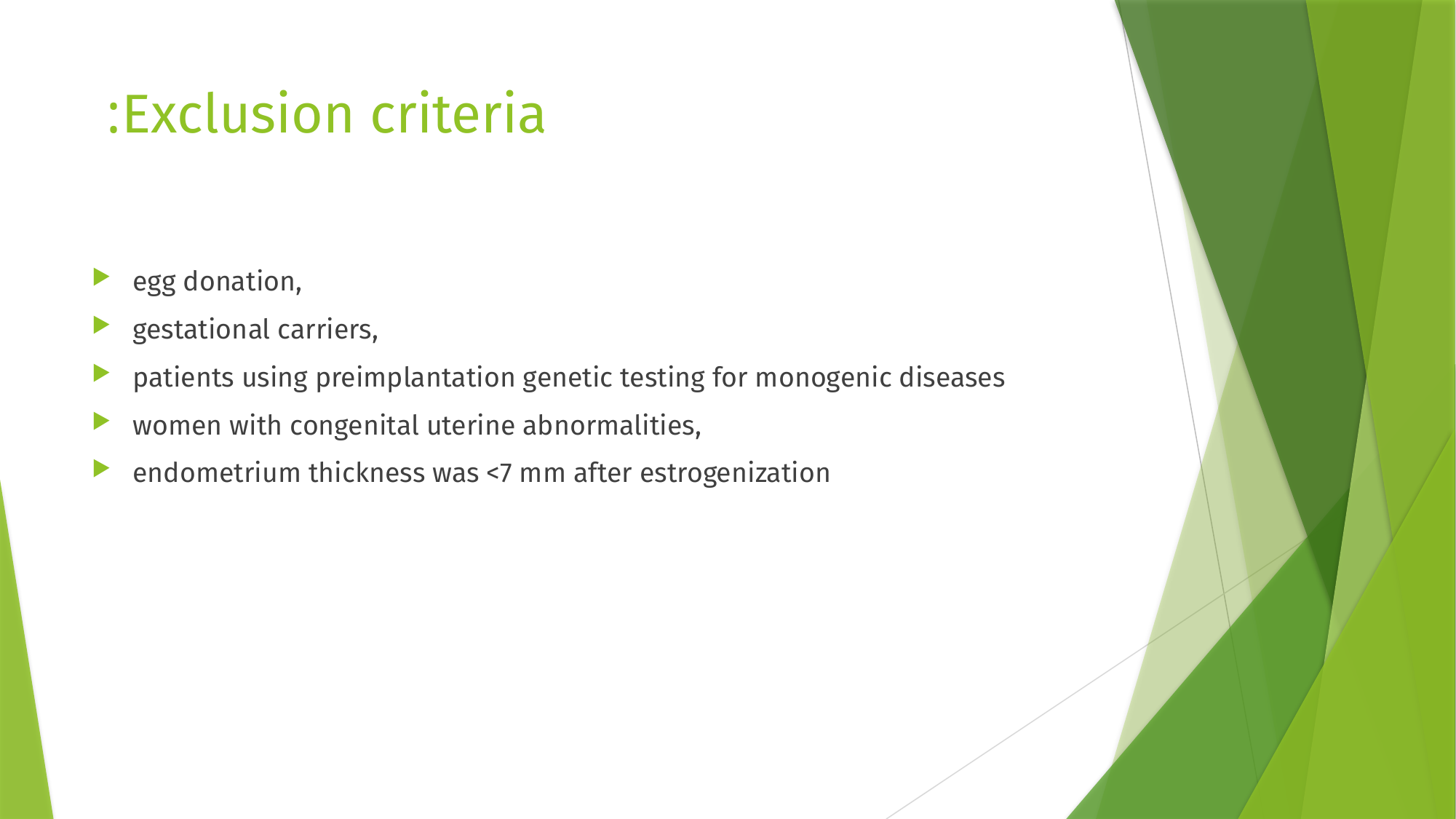

# Exclusion criteria:
egg donation,
gestational carriers,
patients using preimplantation genetic testing for monogenic diseases
women with congenital uterine abnormalities,
endometrium thickness was <7 mm after estrogenization